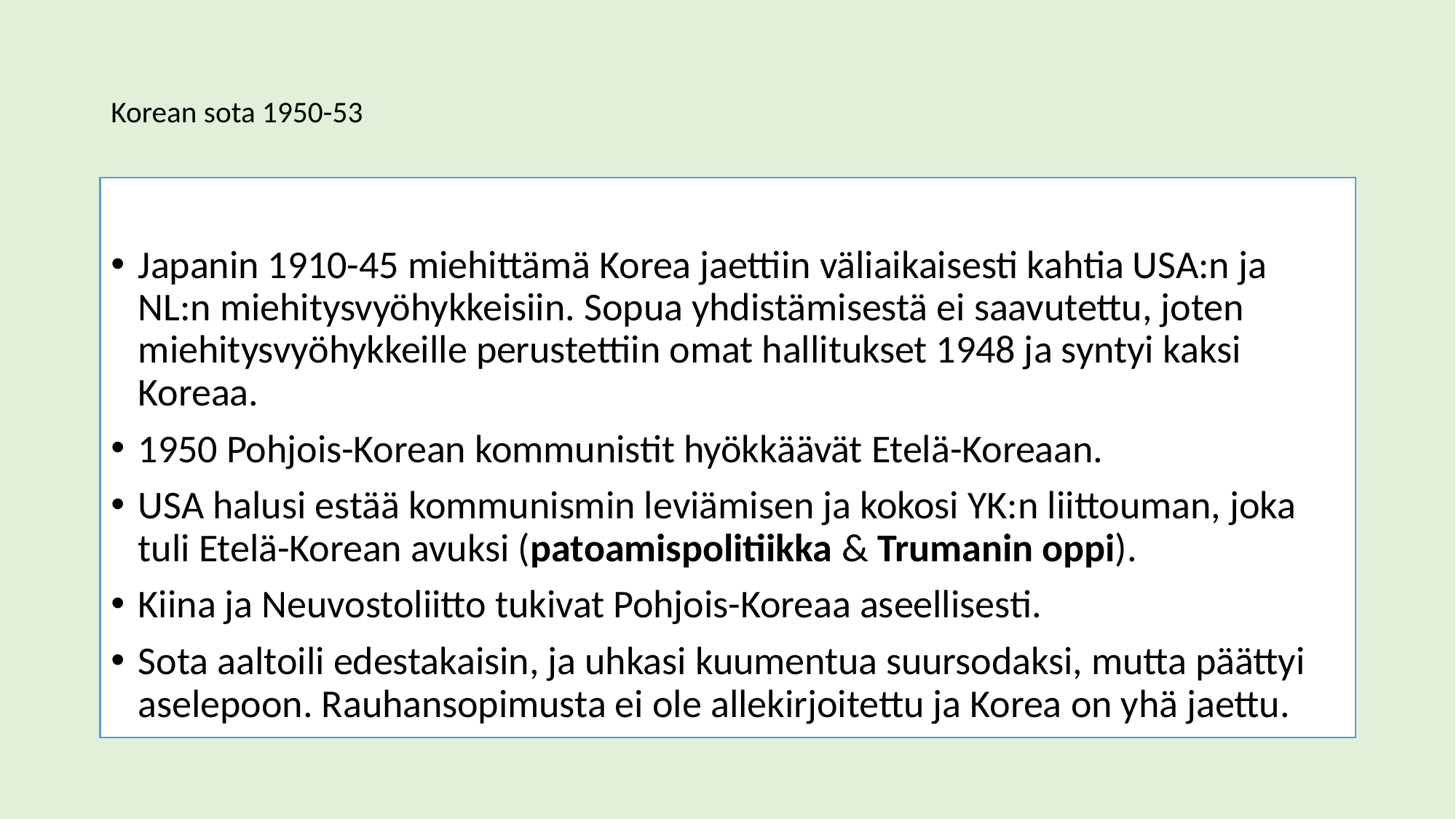

# Korean sota 1950-53

Japanin 1910-45 miehittämä Korea jaettiin väliaikaisesti kahtia USA:n ja NL:n miehitysvyöhykkeisiin. Sopua yhdistämisestä ei saavutettu, joten miehitysvyöhykkeille perustettiin omat hallitukset 1948 ja syntyi kaksi Koreaa.
1950 Pohjois-Korean kommunistit hyökkäävät Etelä-Koreaan.
USA halusi estää kommunismin leviämisen ja kokosi YK:n liittouman, joka tuli Etelä-Korean avuksi (patoamispolitiikka & Trumanin oppi).
Kiina ja Neuvostoliitto tukivat Pohjois-Koreaa aseellisesti.
Sota aaltoili edestakaisin, ja uhkasi kuumentua suursodaksi, mutta päättyi aselepoon. Rauhansopimusta ei ole allekirjoitettu ja Korea on yhä jaettu.